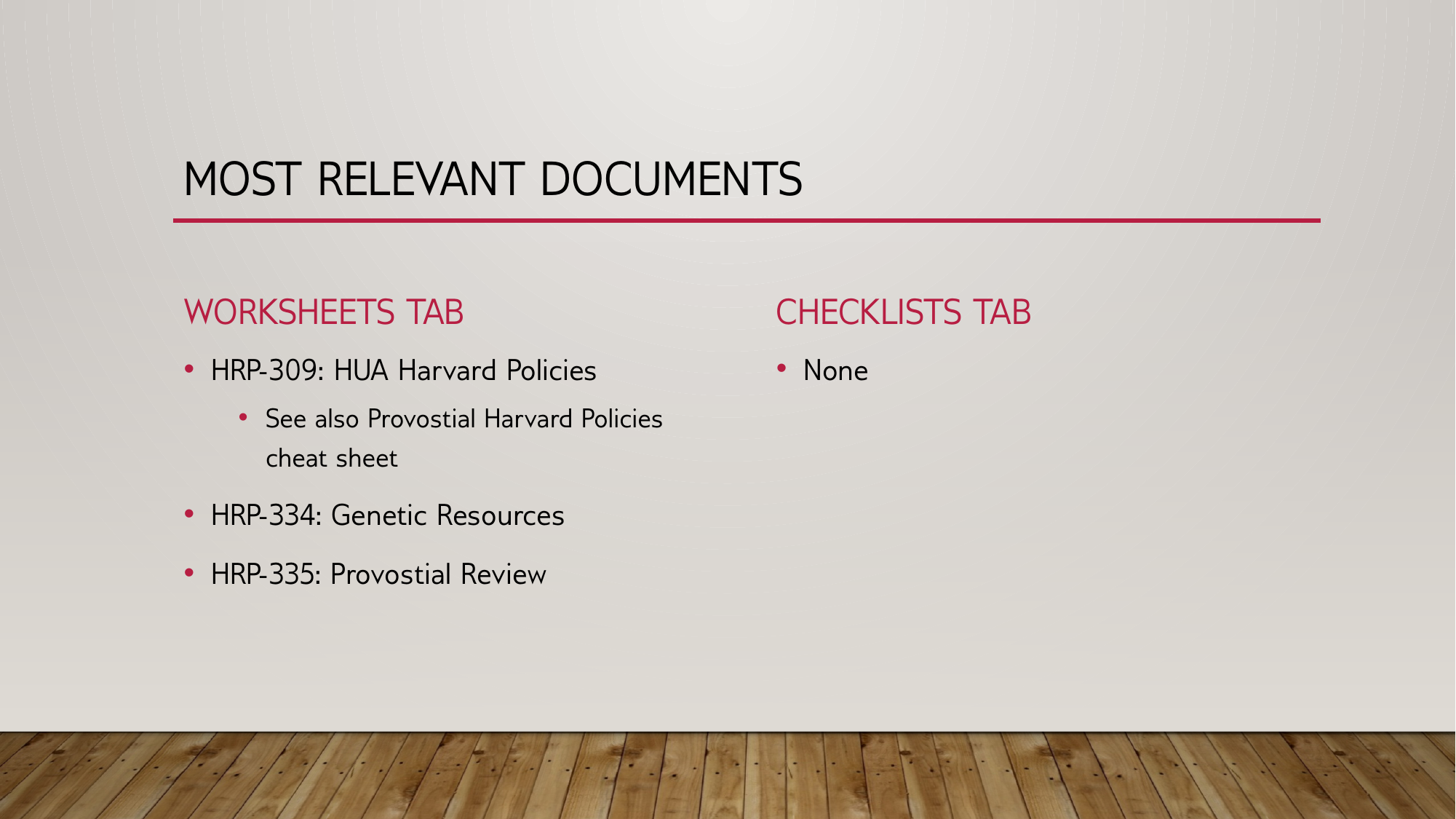

# most Relevant documents
Worksheets tab
Checklists tab
None
HRP-309: HUA Harvard Policies
See also Provostial Harvard Policies cheat sheet
HRP-334: Genetic Resources
HRP-335: Provostial Review